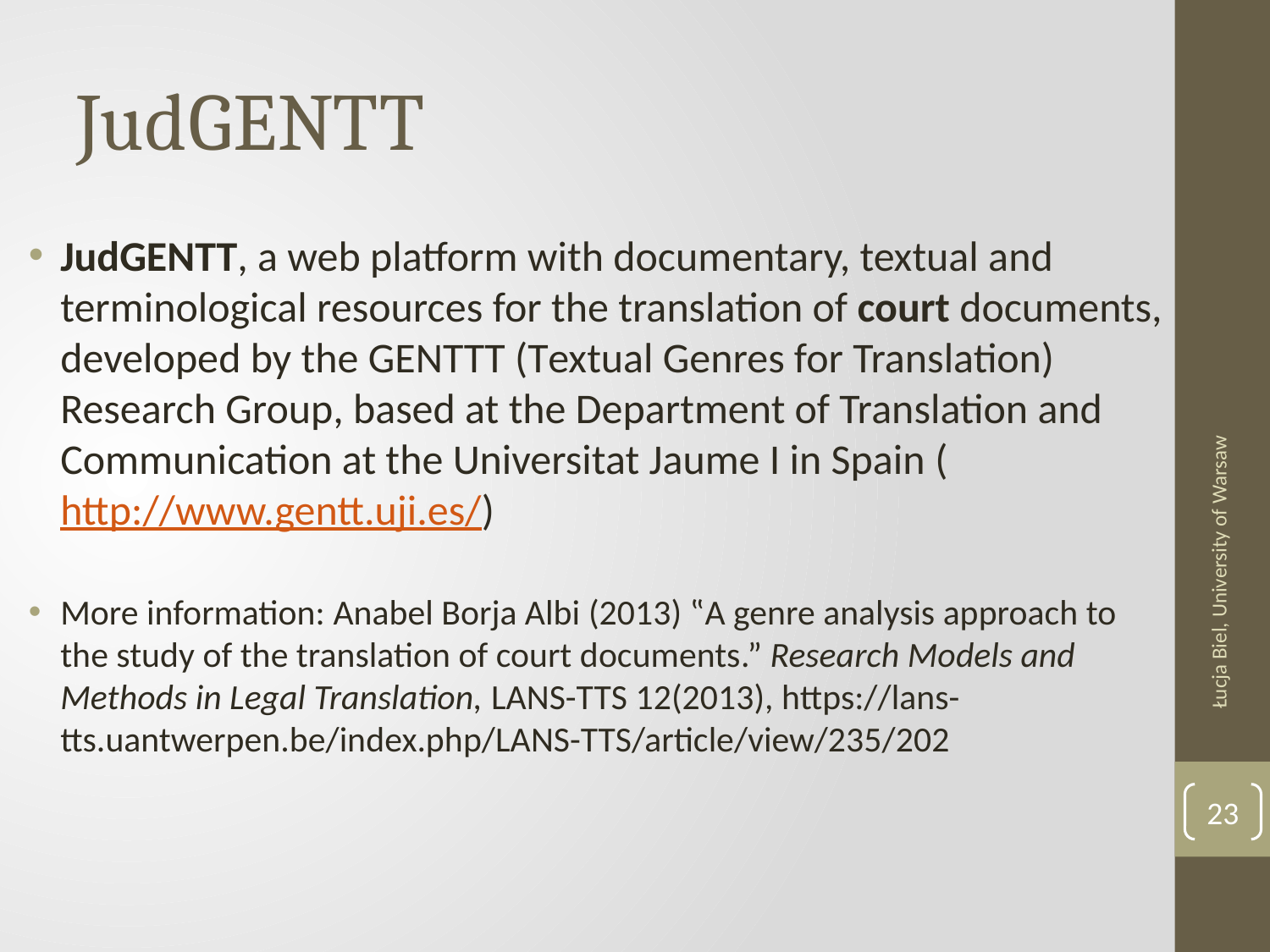

# JudGENTT
JudGENTT, a web platform with documentary, textual and terminological resources for the translation of court documents, developed by the GENTTT (Textual Genres for Translation) Research Group, based at the Department of Translation and Communication at the Universitat Jaume I in Spain (http://www.gentt.uji.es/)

More information: Anabel Borja Albi (2013) ‟A genre analysis approach to the study of the translation of court documents.” Research Models and Methods in Legal Translation, LANS-TTS 12(2013), https://lans-tts.uantwerpen.be/index.php/LANS-TTS/article/view/235/202
Łucja Biel, University of Warsaw
23